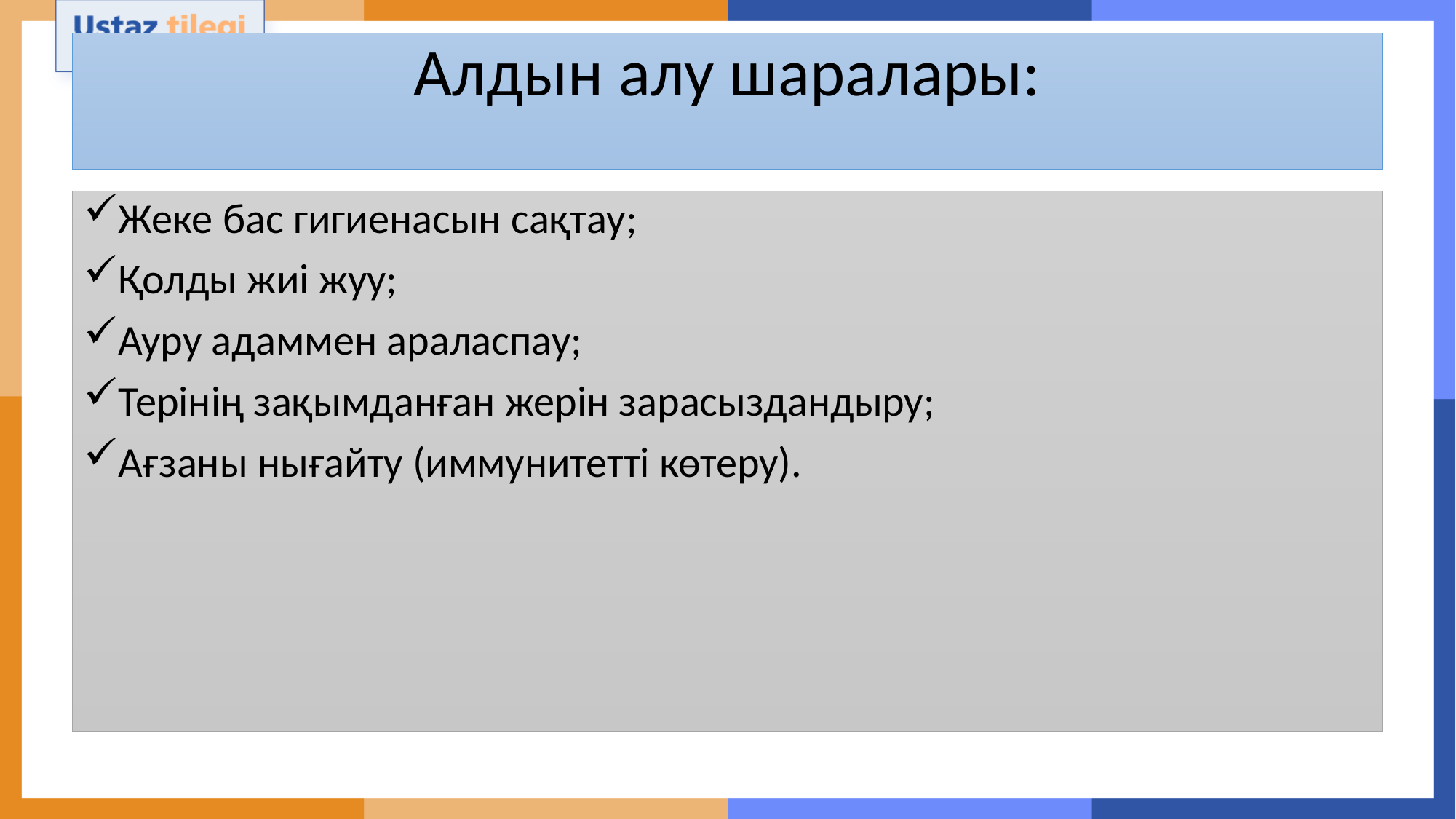

# Алдын алу шаралары:
Жеке бас гигиенасын сақтау;
Қолды жиі жуу;
Ауру адаммен араласпау;
Терінің зақымданған жерін зарасыздандыру;
Ағзаны нығайту (иммунитетті көтеру).